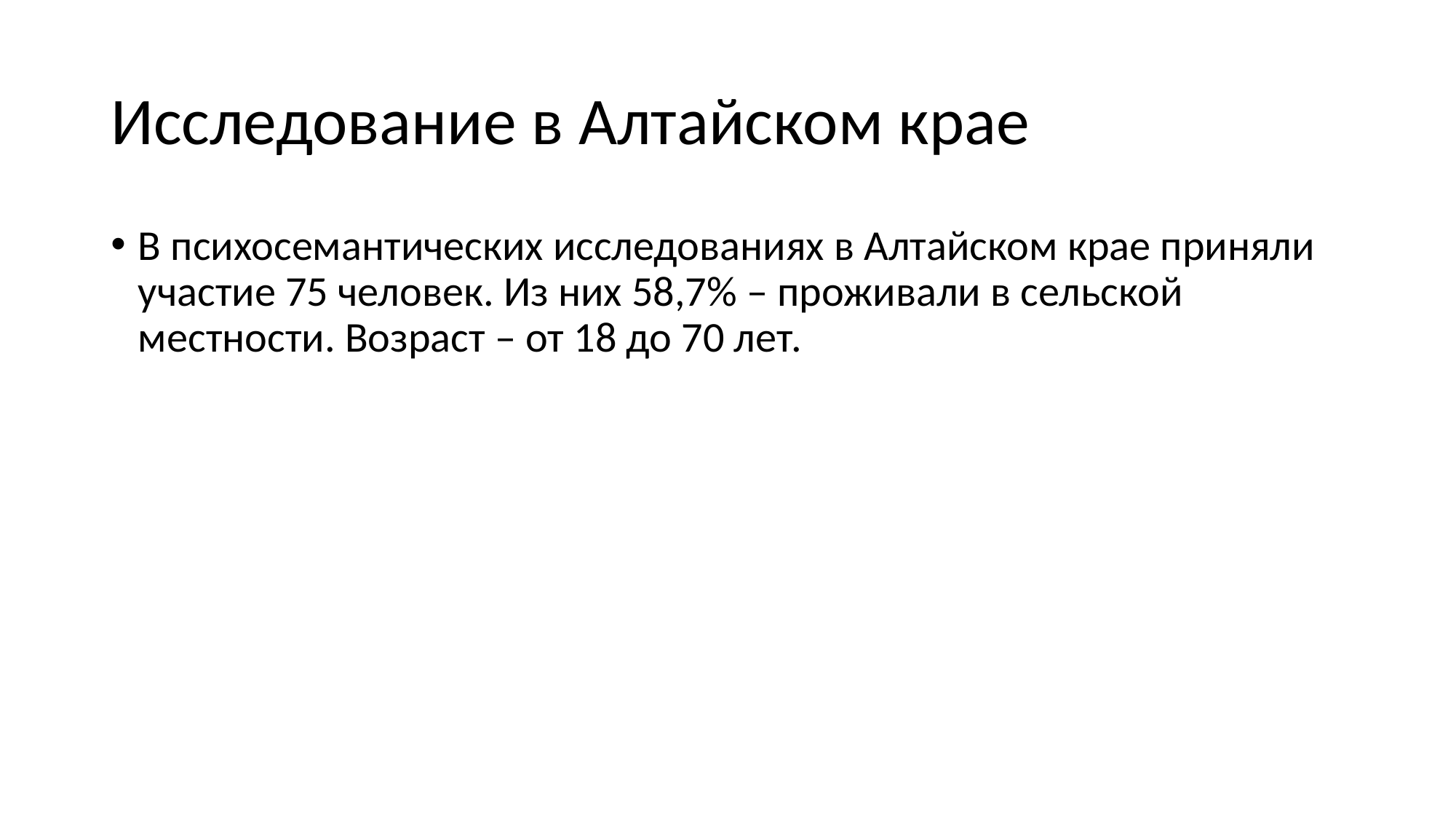

# Исследование в Алтайском крае
В психосемантических исследованиях в Алтайском крае приняли участие 75 человек. Из них 58,7% – проживали в сельской местности. Возраст – от 18 до 70 лет.